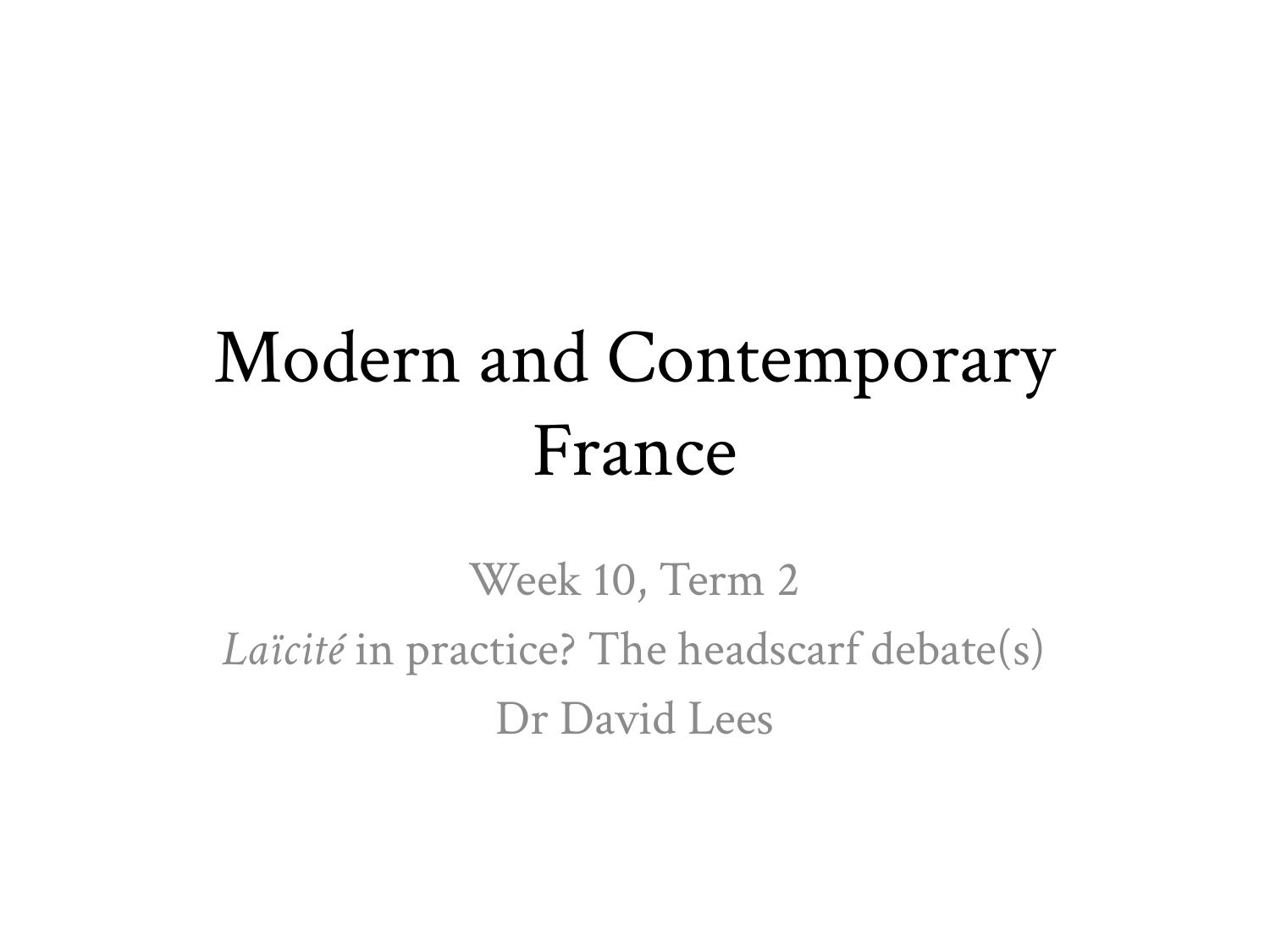

# Modern and Contemporary France
Week 10, Term 2
Laïcité in practice? The headscarf debate(s)
Dr David Lees